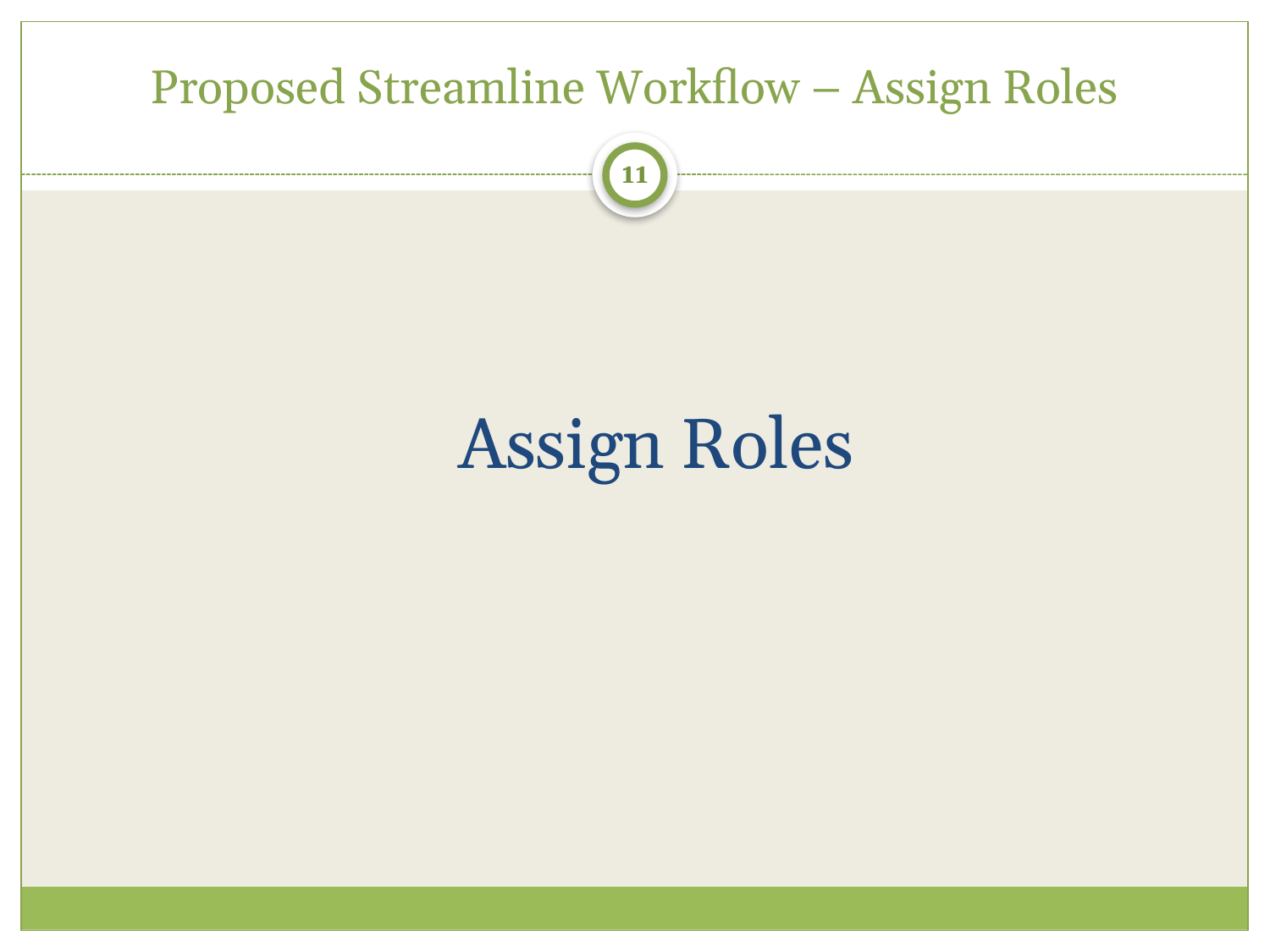

# Proposed Streamline Workflow – Assign Roles
11

	Assign Roles